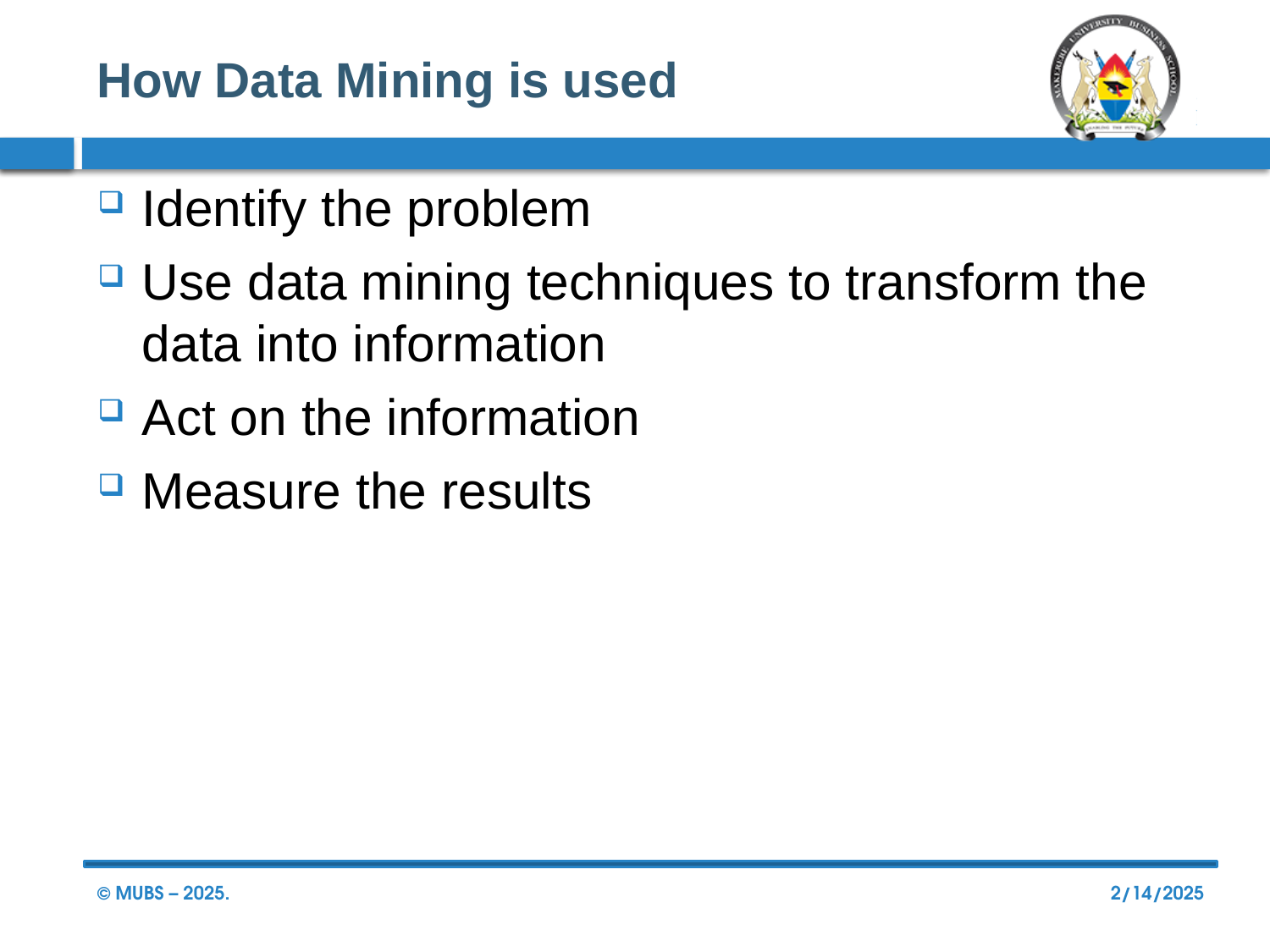

# How Data Mining is used
Identify the problem
Use data mining techniques to transform the data into information
Act on the information
Measure the results